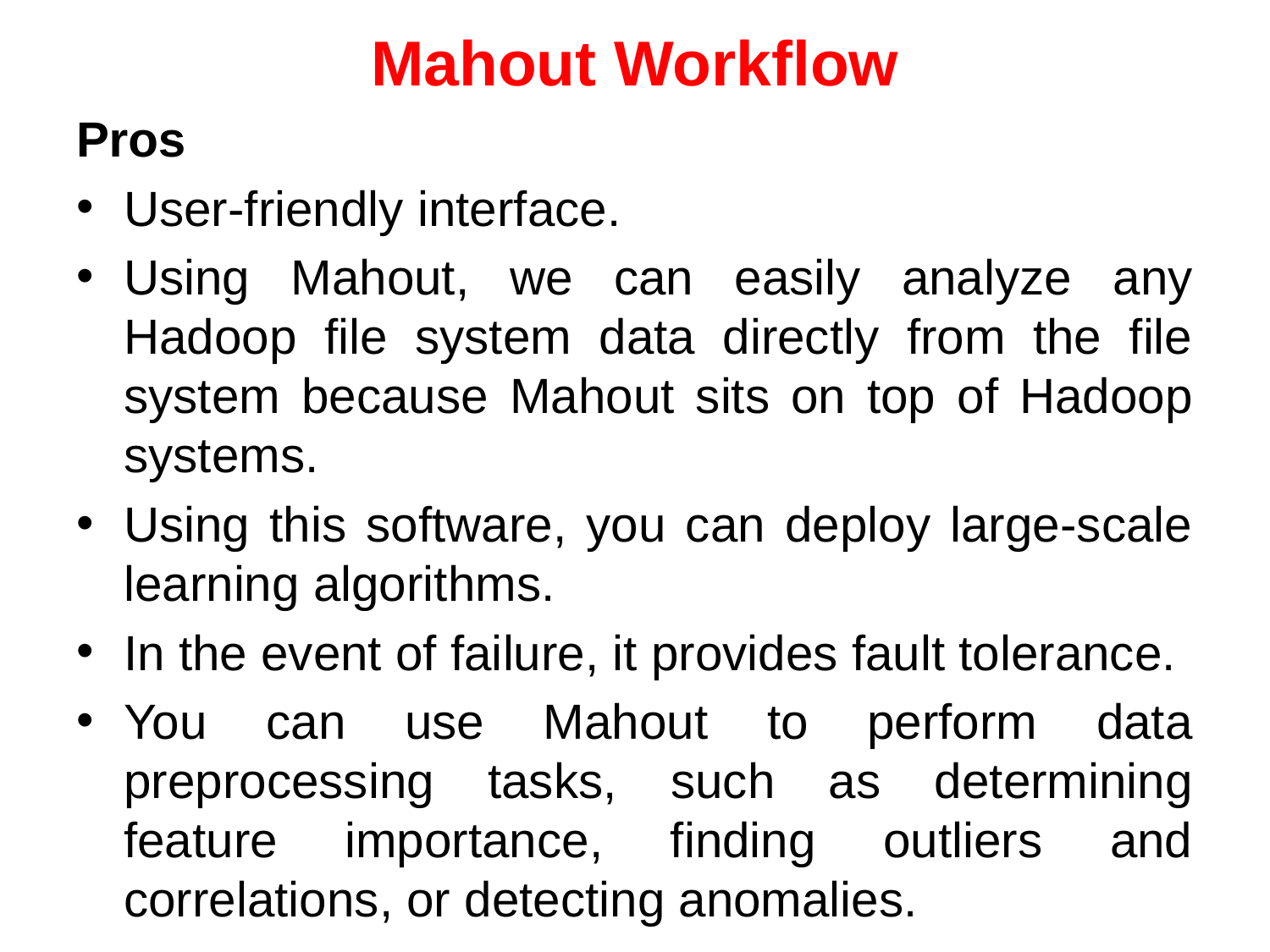

# Mahout Workflow
Pros
User-friendly interface.
Using Mahout, we can easily analyze any Hadoop file system data directly from the file system because Mahout sits on top of Hadoop systems.
Using this software, you can deploy large-scale learning algorithms.
In the event of failure, it provides fault tolerance.
You can use Mahout to perform data preprocessing tasks, such as determining feature importance, finding outliers and correlations, or detecting anomalies.